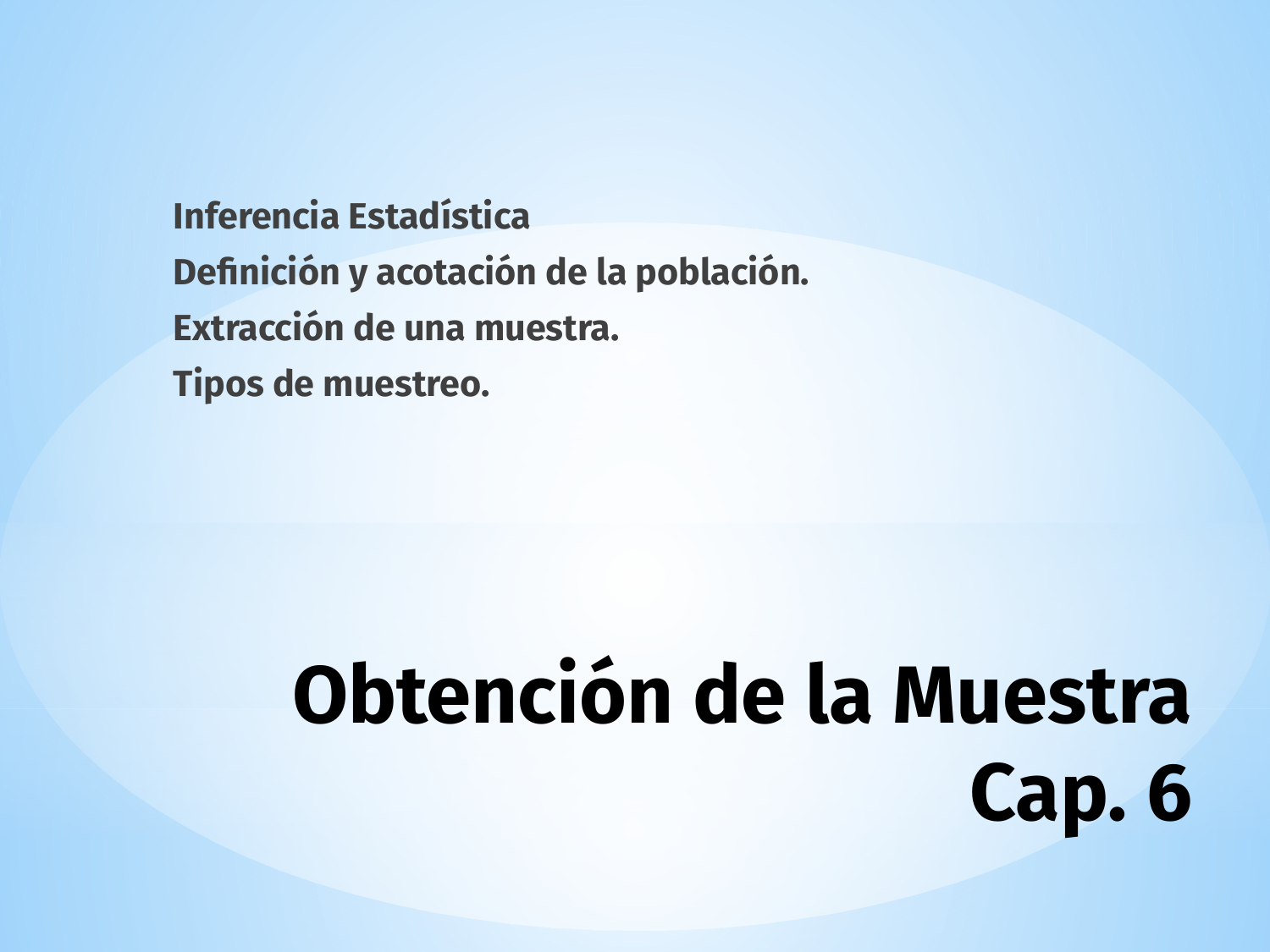

Inferencia Estadística
Definición y acotación de la población.
Extracción de una muestra.
Tipos de muestreo.
# Obtención de la Muestra Cap. 6